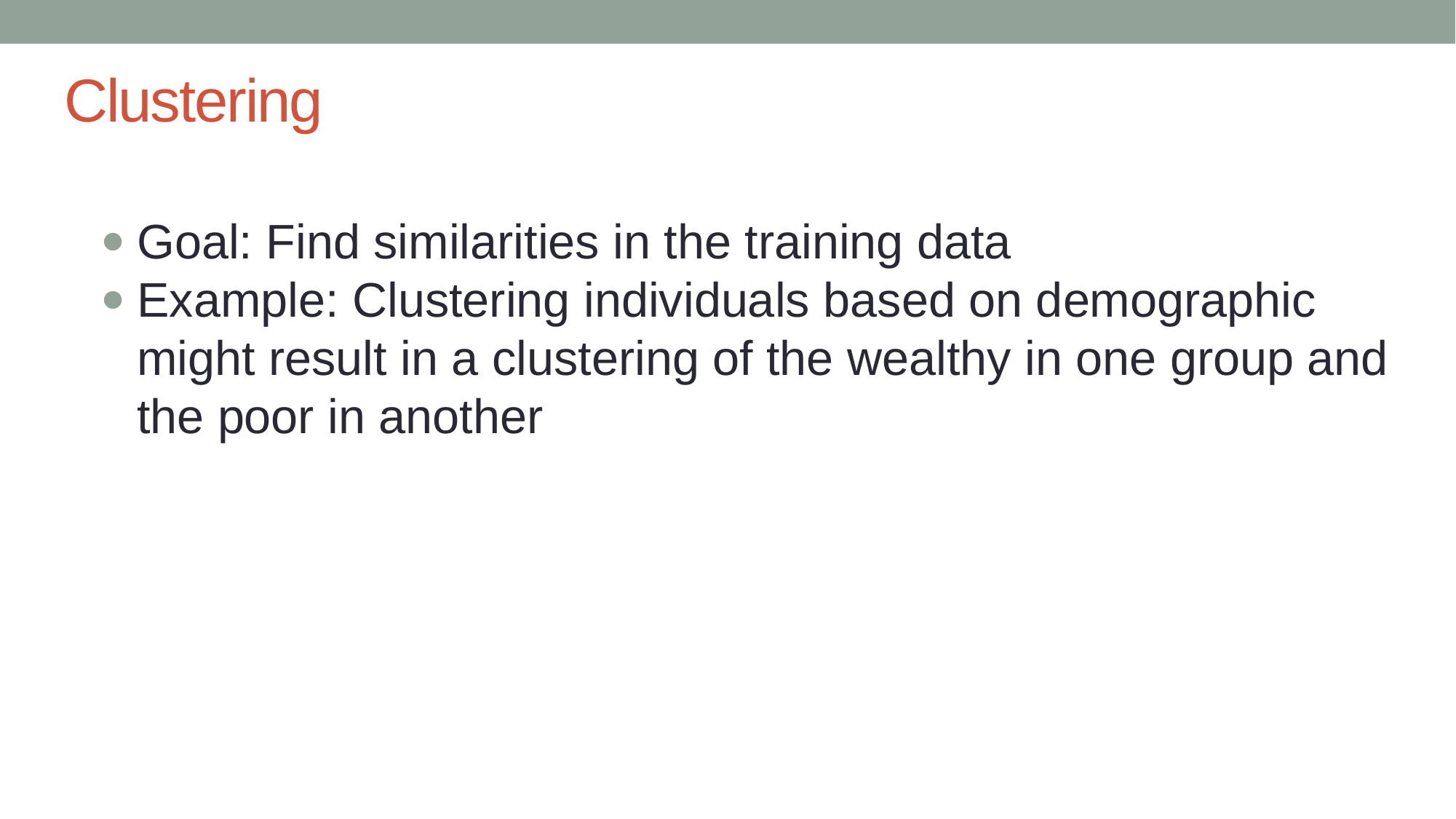

# Clustering
Goal: Find similarities in the training data
Example: Clustering individuals based on demographic might result in a clustering of the wealthy in one group and the poor in another